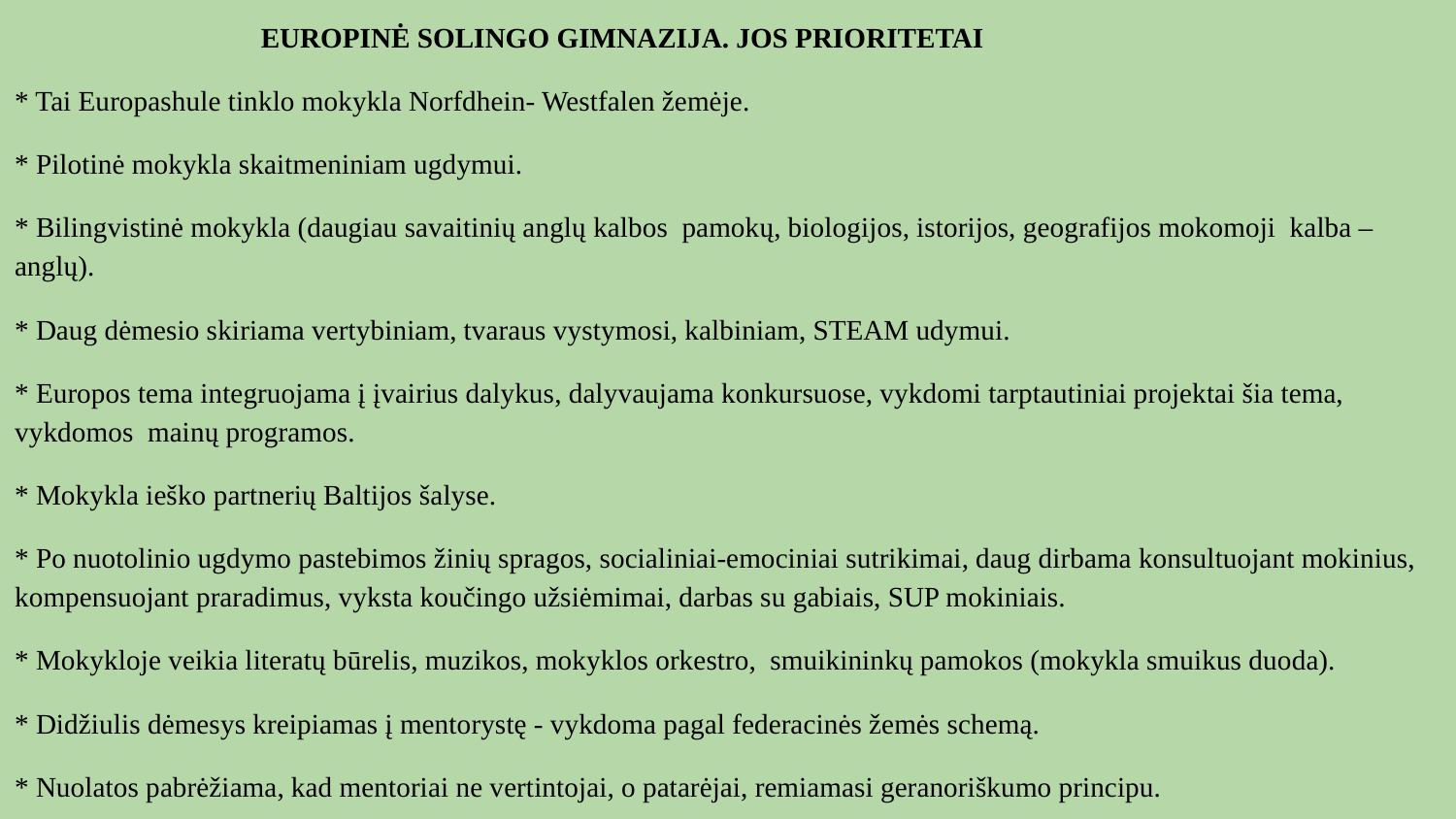

EUROPINĖ SOLINGO GIMNAZIJA. JOS PRIORITETAI
* Tai Europashule tinklo mokykla Norfdhein- Westfalen žemėje.
* Pilotinė mokykla skaitmeniniam ugdymui.
* Bilingvistinė mokykla (daugiau savaitinių anglų kalbos  pamokų, biologijos, istorijos, geografijos mokomoji  kalba – anglų).
* Daug dėmesio skiriama vertybiniam, tvaraus vystymosi, kalbiniam, STEAM udymui.
* Europos tema integruojama į įvairius dalykus, dalyvaujama konkursuose, vykdomi tarptautiniai projektai šia tema, vykdomos  mainų programos.
* Mokykla ieško partnerių Baltijos šalyse.
* Po nuotolinio ugdymo pastebimos žinių spragos, socialiniai-emociniai sutrikimai, daug dirbama konsultuojant mokinius, kompensuojant praradimus, vyksta koučingo užsiėmimai, darbas su gabiais, SUP mokiniais.
* Mokykloje veikia literatų būrelis, muzikos, mokyklos orkestro,  smuikininkų pamokos (mokykla smuikus duoda).
* Didžiulis dėmesys kreipiamas į mentorystę - vykdoma pagal federacinės žemės schemą.
* Nuolatos pabrėžiama, kad mentoriai ne vertintojai, o patarėjai, remiamasi geranoriškumo principu.